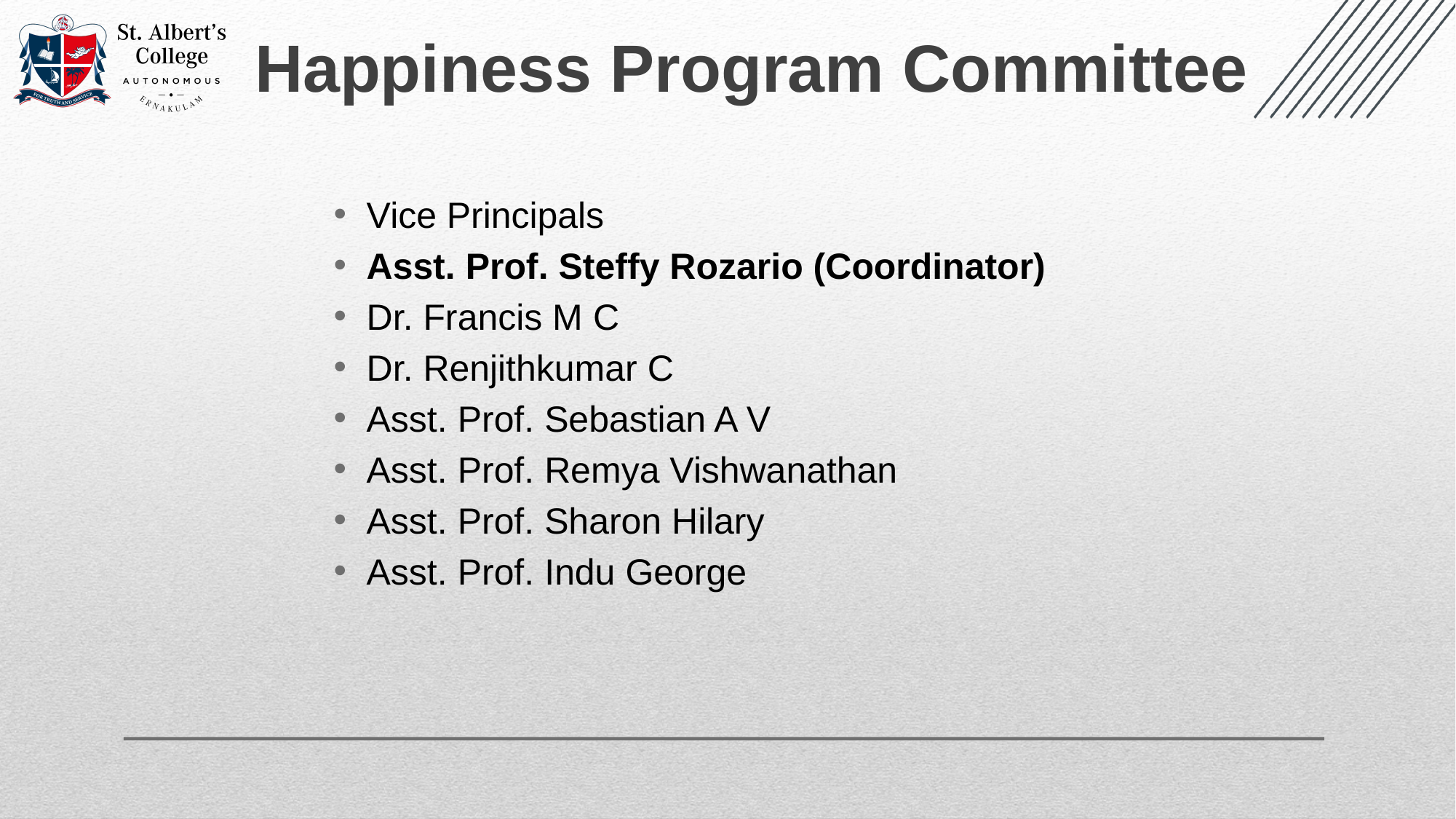

Happiness Program Committee
Vice Principals
Asst. Prof. Steffy Rozario (Coordinator)
Dr. Francis M C
Dr. Renjithkumar C
Asst. Prof. Sebastian A V
Asst. Prof. Remya Vishwanathan
Asst. Prof. Sharon Hilary
Asst. Prof. Indu George